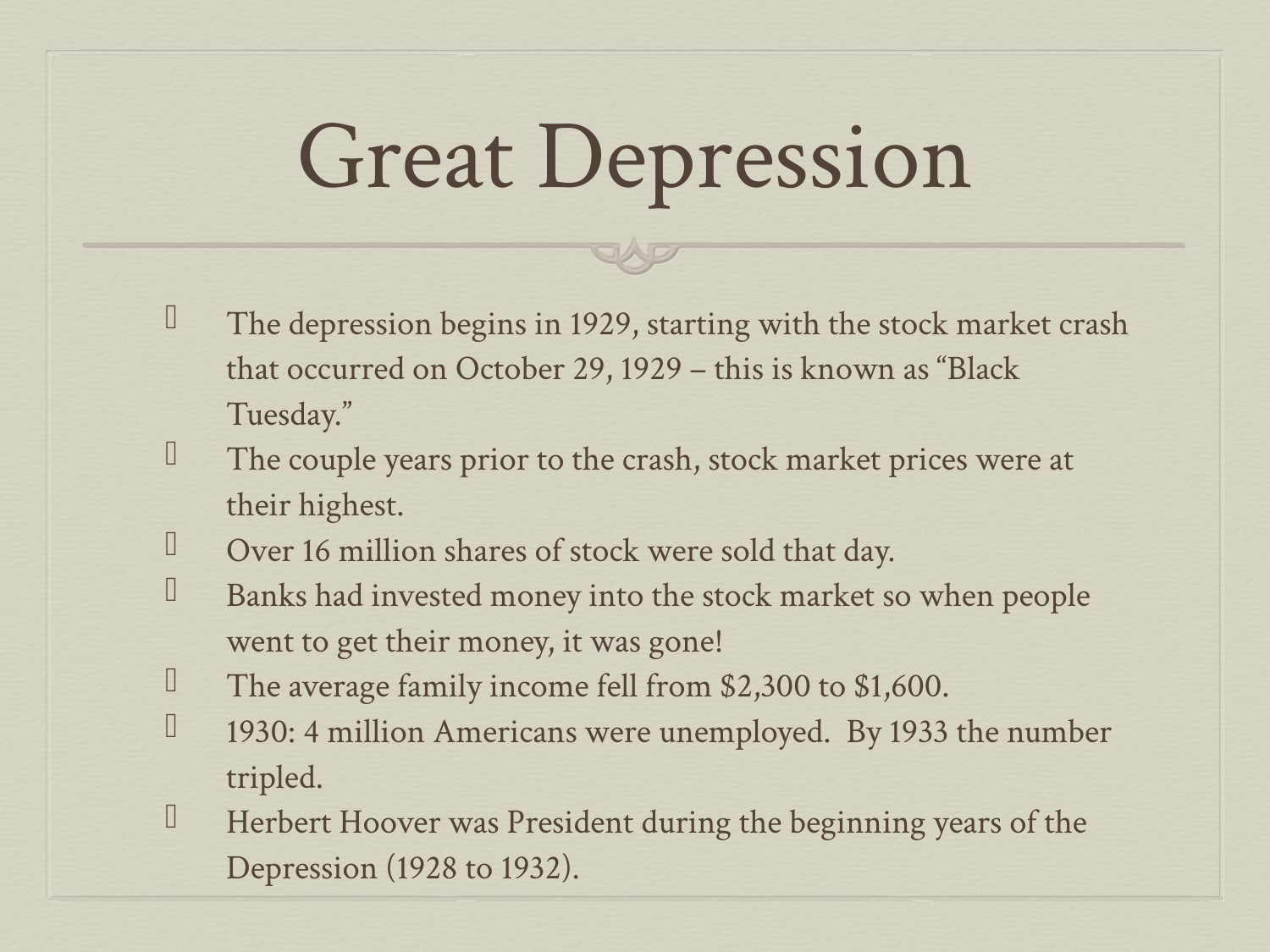

# Great Depression
The depression begins in 1929, starting with the stock market crash that occurred on October 29, 1929 – this is known as “Black Tuesday.”
The couple years prior to the crash, stock market prices were at their highest.
Over 16 million shares of stock were sold that day.
Banks had invested money into the stock market so when people went to get their money, it was gone!
The average family income fell from $2,300 to $1,600.
1930: 4 million Americans were unemployed.  By 1933 the number tripled.
Herbert Hoover was President during the beginning years of the Depression (1928 to 1932).